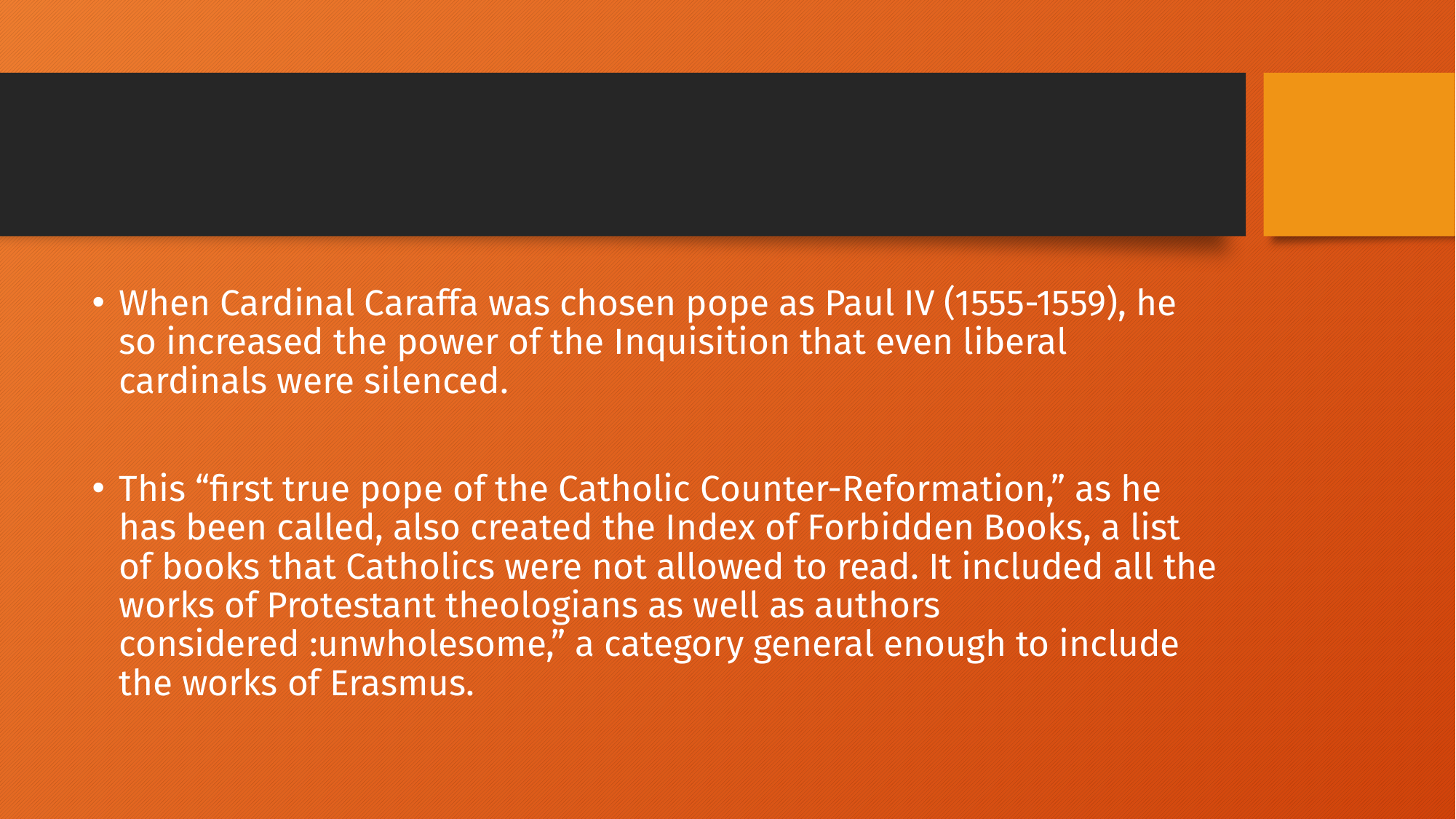

#
When Cardinal Caraffa was chosen pope as Paul IV (1555-1559), he so increased the power of the Inquisition that even liberal cardinals were silenced.

This “first true pope of the Catholic Counter-Reformation,” as he has been called, also created the Index of Forbidden Books, a list of books that Catholics were not allowed to read. It included all the works of Protestant theologians as well as authors considered :unwholesome,” a category general enough to include the works of Erasmus.